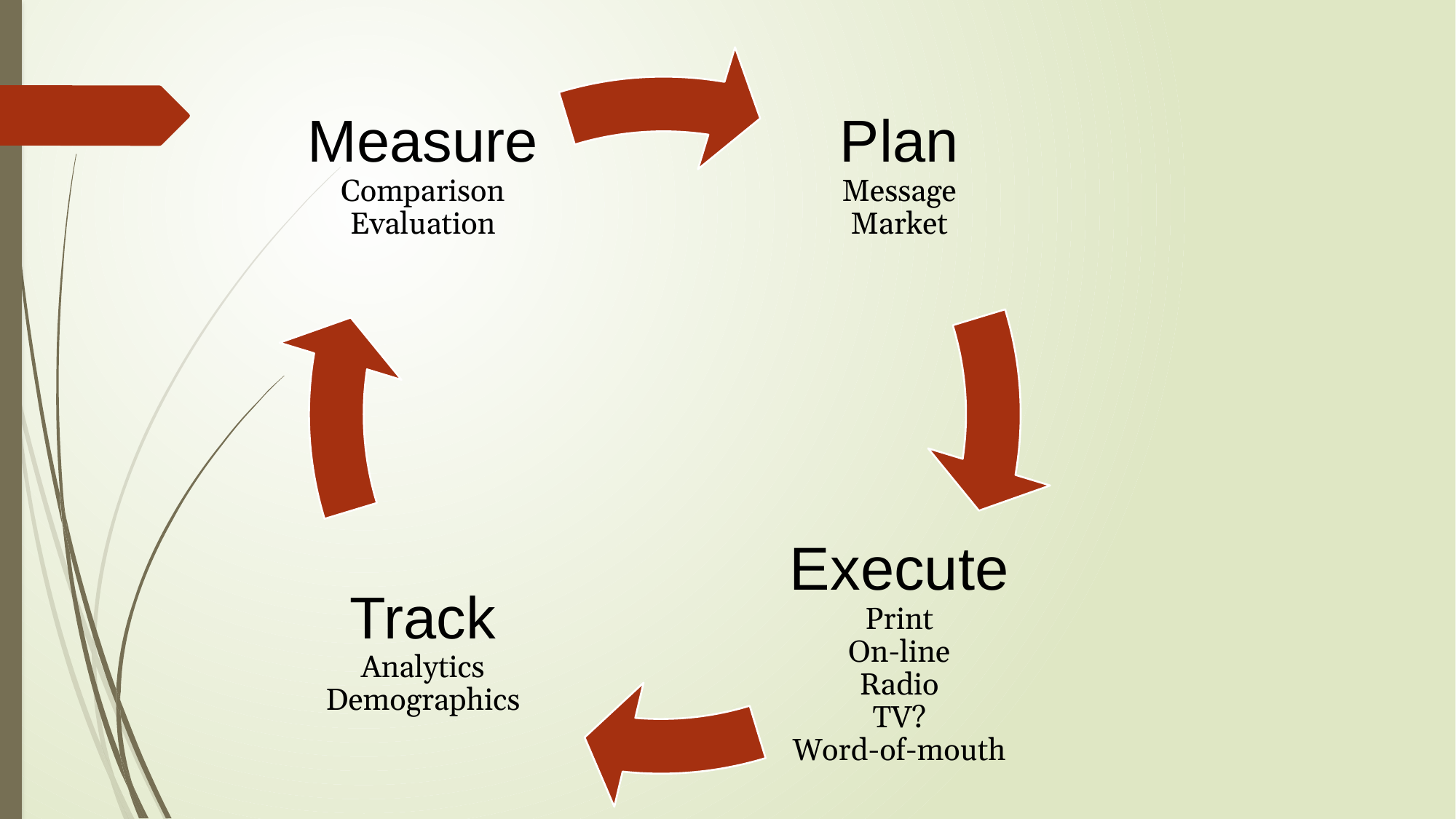

Plan
Message
Market
Execute
Print
On-line
Radio
TV?
Word-of-mouth
Track
Analytics
Demographics
Measure
Comparison
Evaluation